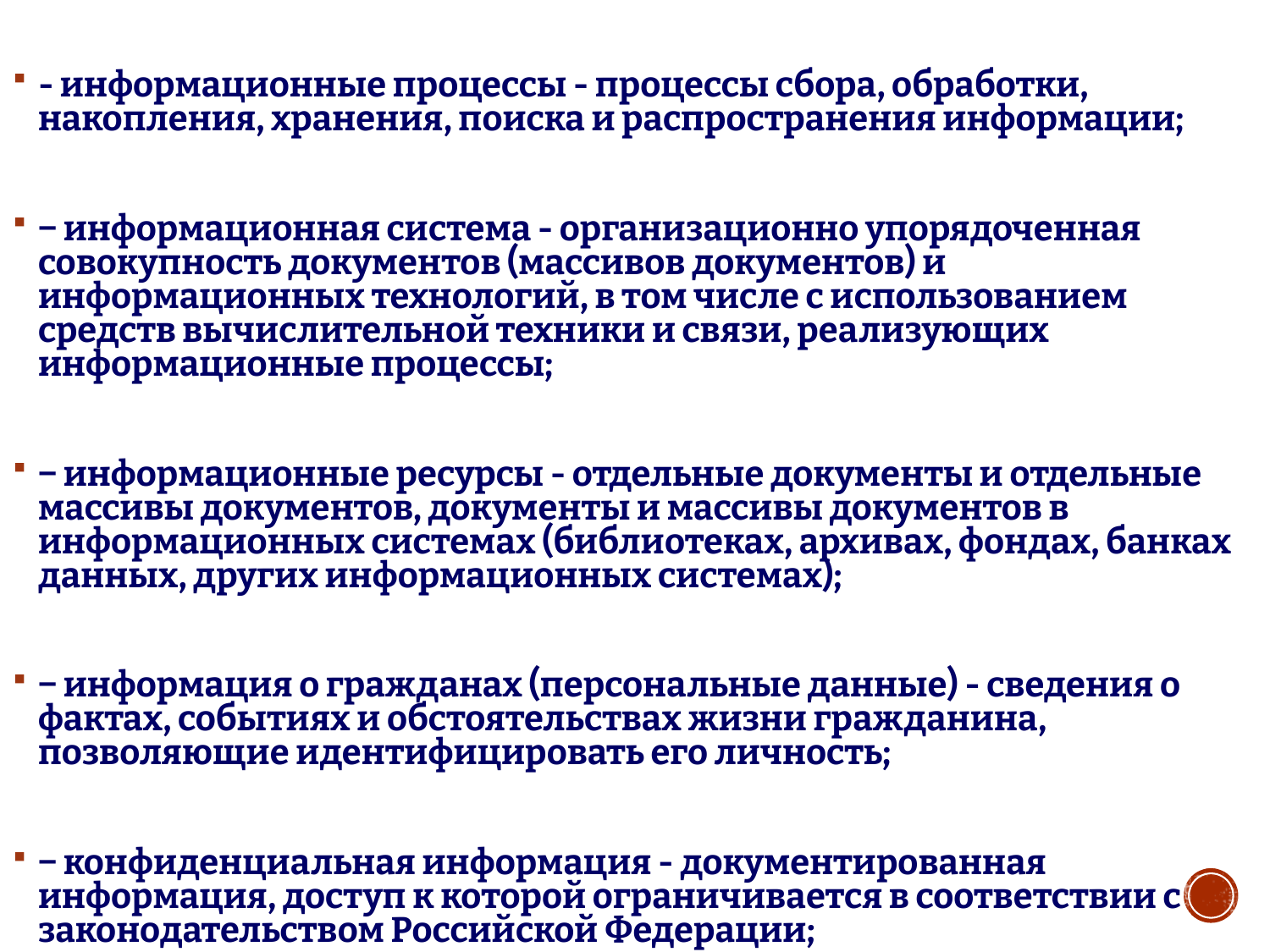

- информационные процессы - процессы сбора, обработки, накопления, хранения, поиска и распространения информации;

− информационная система - организационно упорядоченная совокупность документов (массивов документов) и информационных технологий, в том числе с использованием средств вычислительной техники и связи, реализующих информационные процессы;

− информационные ресурсы - отдельные документы и отдельные массивы документов, документы и массивы документов в информационных системах (библиотеках, архивах, фондах, банках данных, других информационных системах);

− информация о гражданах (персональные данные) - сведения о фактах, событиях и обстоятельствах жизни гражданина, позволяющие идентифицировать его личность;

− конфиденциальная информация - документированная информация, доступ к которой ограничивается в соответствии с законодательством Российской Федерации;